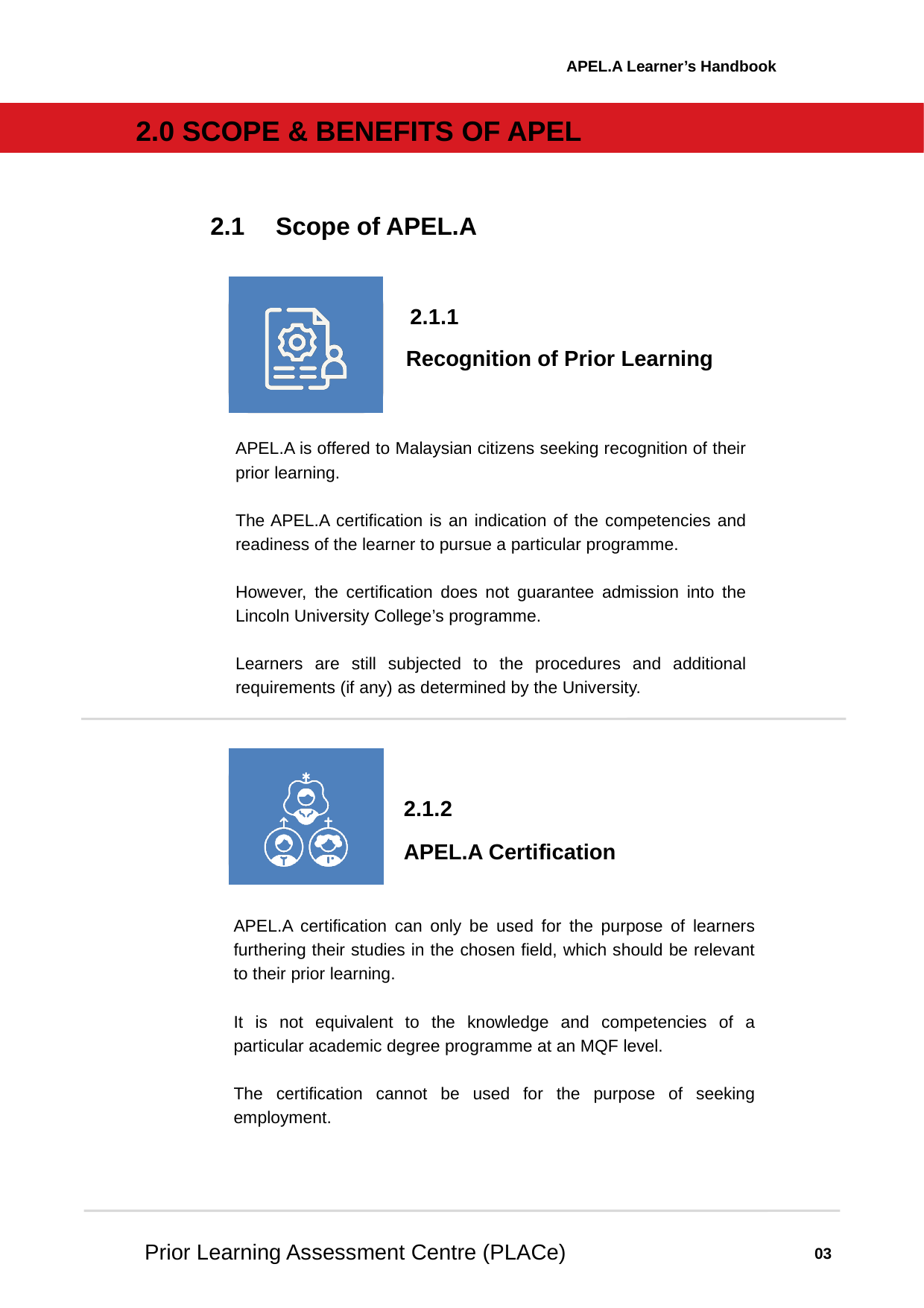

APEL.A Learner’s Handbook

2.0 SCOPE & BENEFITS OF APEL

2.1
Scope of APEL.A

2.1.1

Recognition of Prior Learning
APEL.A is offered to Malaysian citizens seeking recognition of their prior learning.

The APEL.A certification is an indication of the competencies and readiness of the learner to pursue a particular programme.

However, the certification does not guarantee admission into the Lincoln University College’s programme.

Learners are still subjected to the procedures and additional requirements (if any) as determined by the University.

2.1.2
APEL.A Certification
APEL.A certification can only be used for the purpose of learners furthering their studies in the chosen field, which should be relevant to their prior learning.

It is not equivalent to the knowledge and competencies of a particular academic degree programme at an MQF level.

The certification cannot be used for the purpose of seeking employment.

Prior Learning Assessment Centre (PLACe)
03